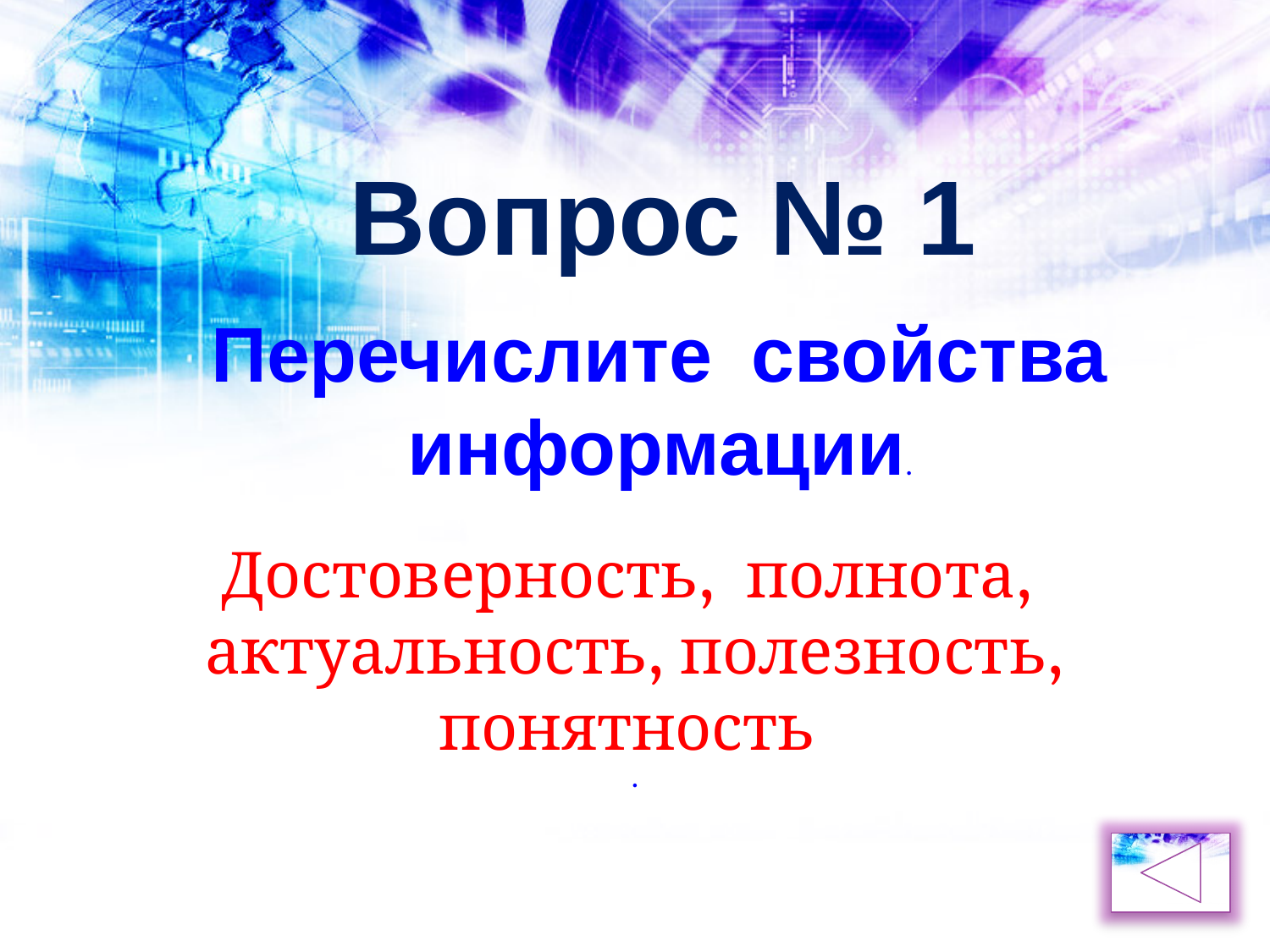

# Вопрос № 1
Перечислите  свойства информации.
Достоверность,  полнота,  актуальность, полезность, понятность
.